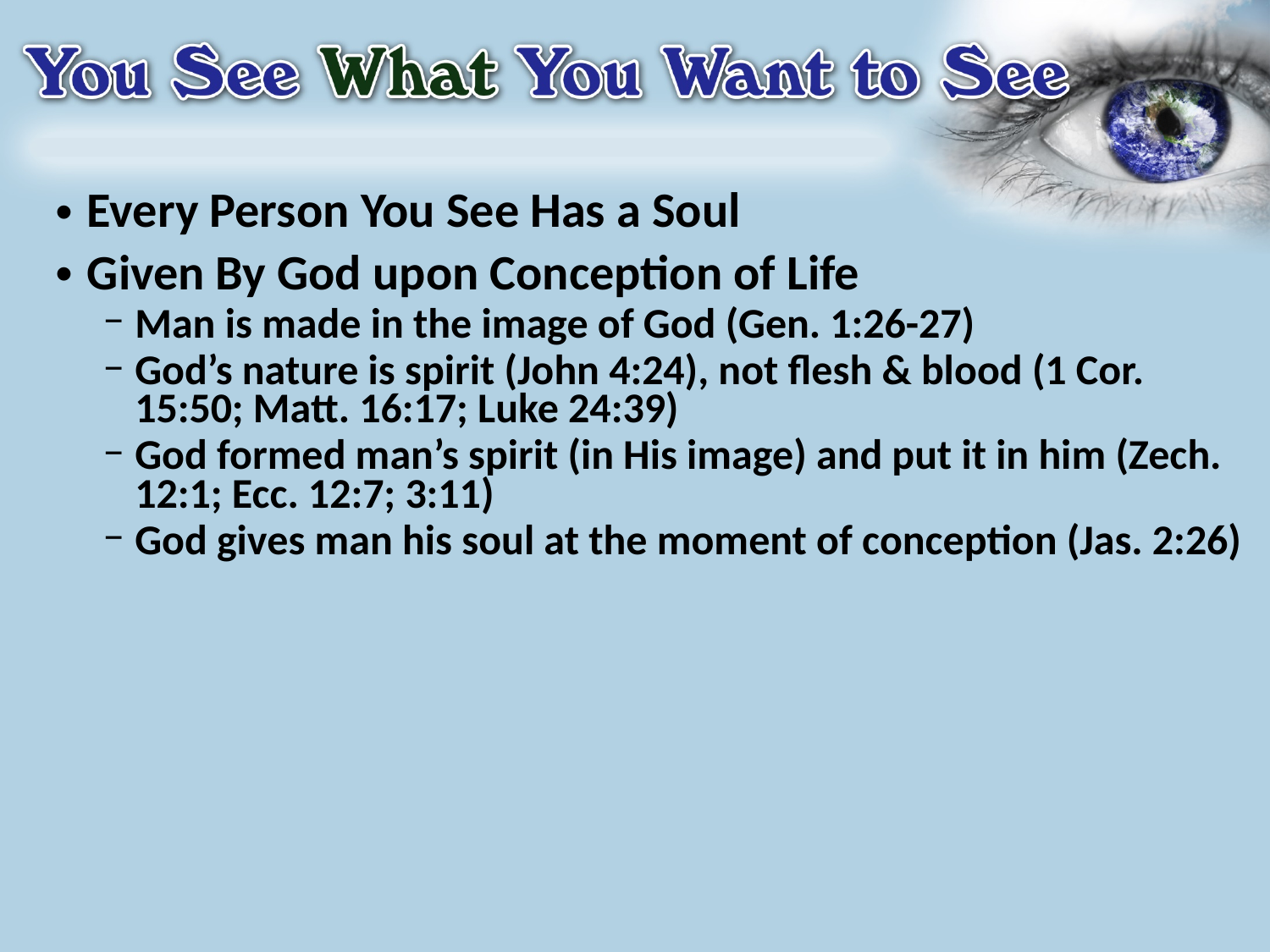

Every Person You See Has a Soul
Given By God upon Conception of Life
Man is made in the image of God (Gen. 1:26-27)
God’s nature is spirit (John 4:24), not flesh & blood (1 Cor. 15:50; Matt. 16:17; Luke 24:39)
God formed man’s spirit (in His image) and put it in him (Zech. 12:1; Ecc. 12:7; 3:11)
God gives man his soul at the moment of conception (Jas. 2:26)